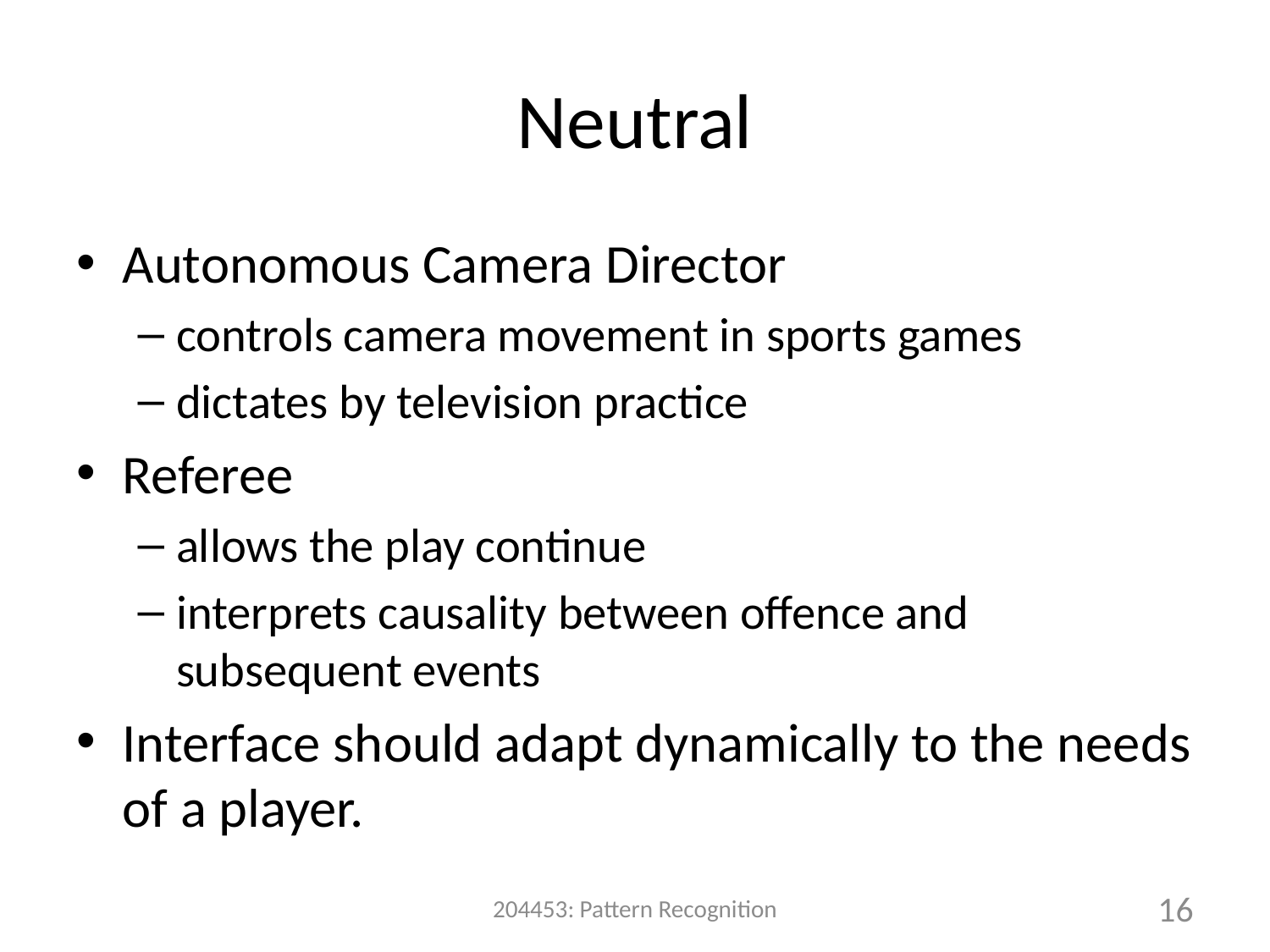

# Neutral
Autonomous Camera Director
controls camera movement in sports games
dictates by television practice
Referee
allows the play continue
interprets causality between offence and subsequent events
Interface should adapt dynamically to the needs of a player.
204453: Pattern Recognition
16